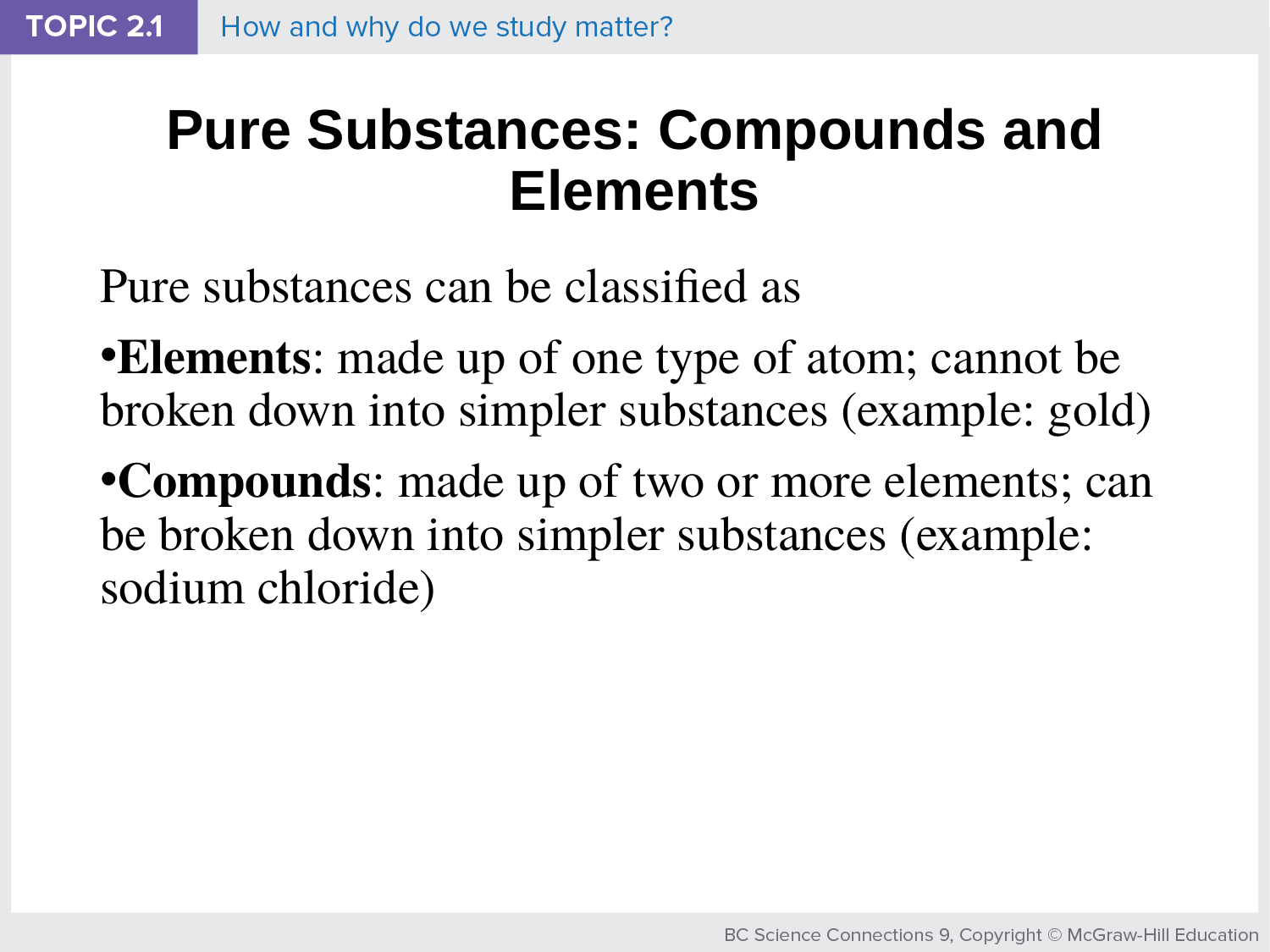

# Pure Substances: Compounds and Elements
Pure substances can be classified as
Elements: made up of one type of atom; cannot be broken down into simpler substances (example: gold)
Compounds: made up of two or more elements; can be broken down into simpler substances (example: sodium chloride)